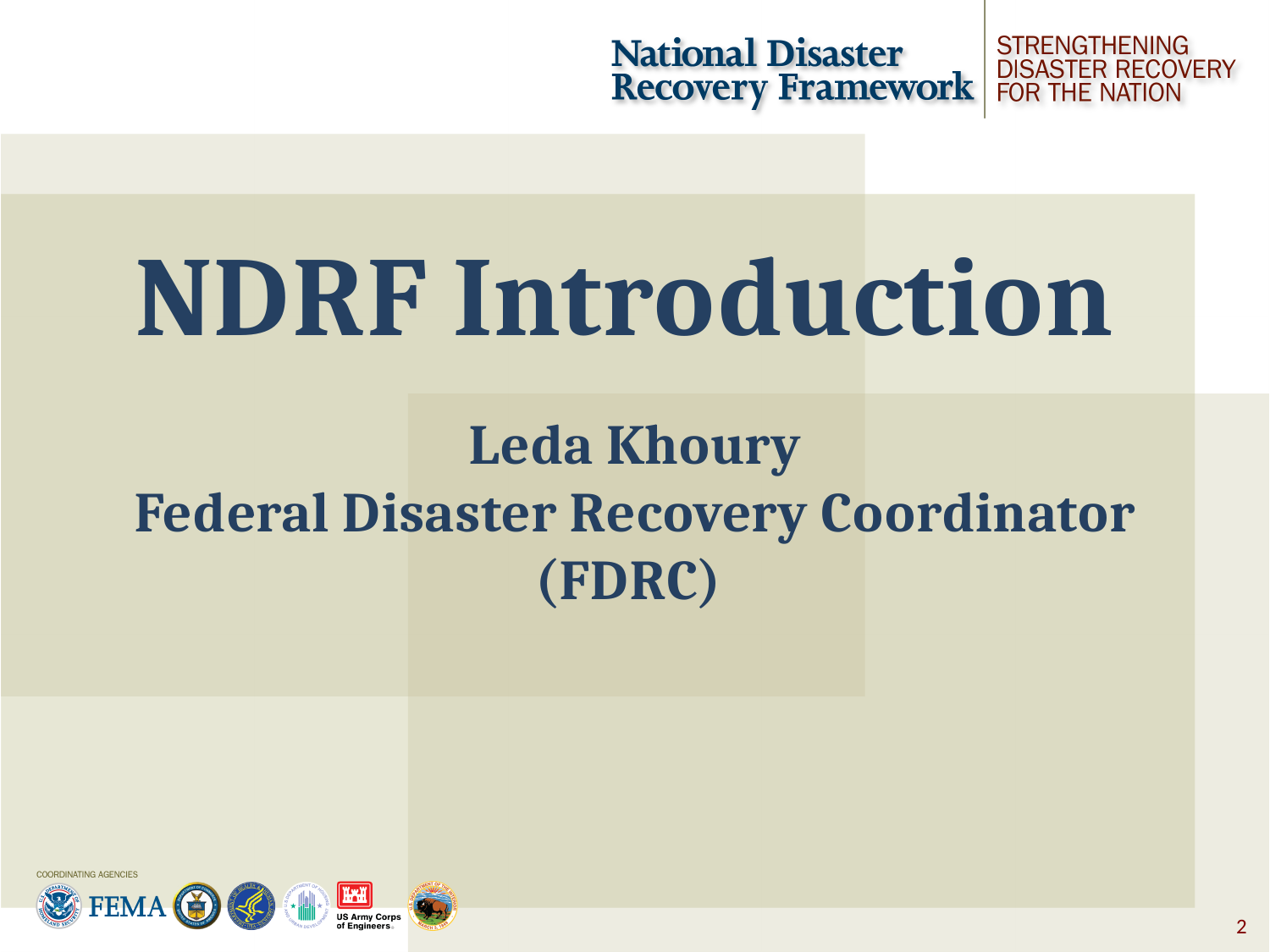

NDRF Introduction
Leda Khoury
Federal Disaster Recovery Coordinator
(FDRC)